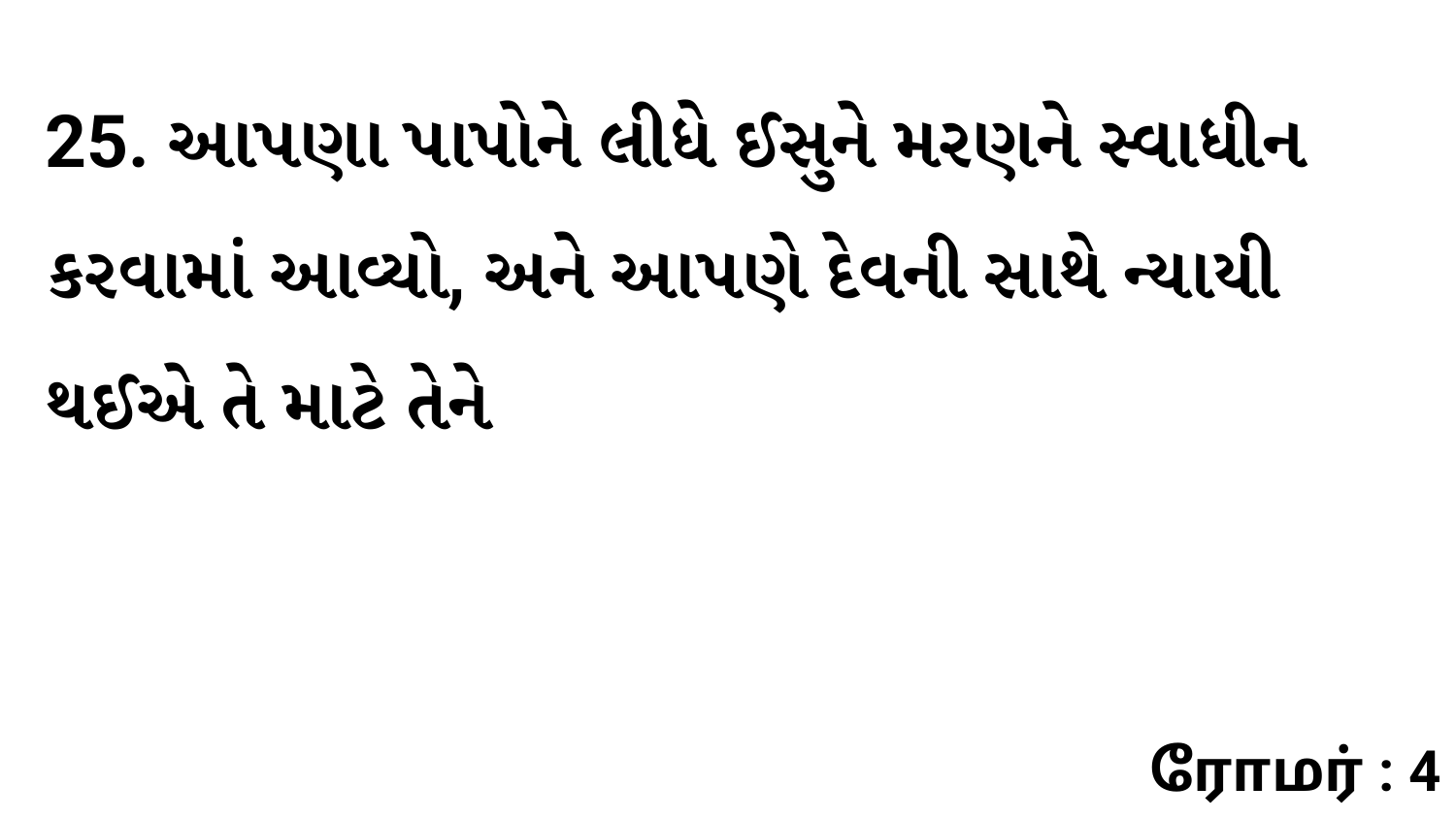

25. આપણા પાપોને લીધે ઈસુને મરણને સ્વાધીન કરવામાં આવ્યો, અને આપણે દેવની સાથે ન્યાયી થઈએ તે માટે તેને
ரோமர் : 4